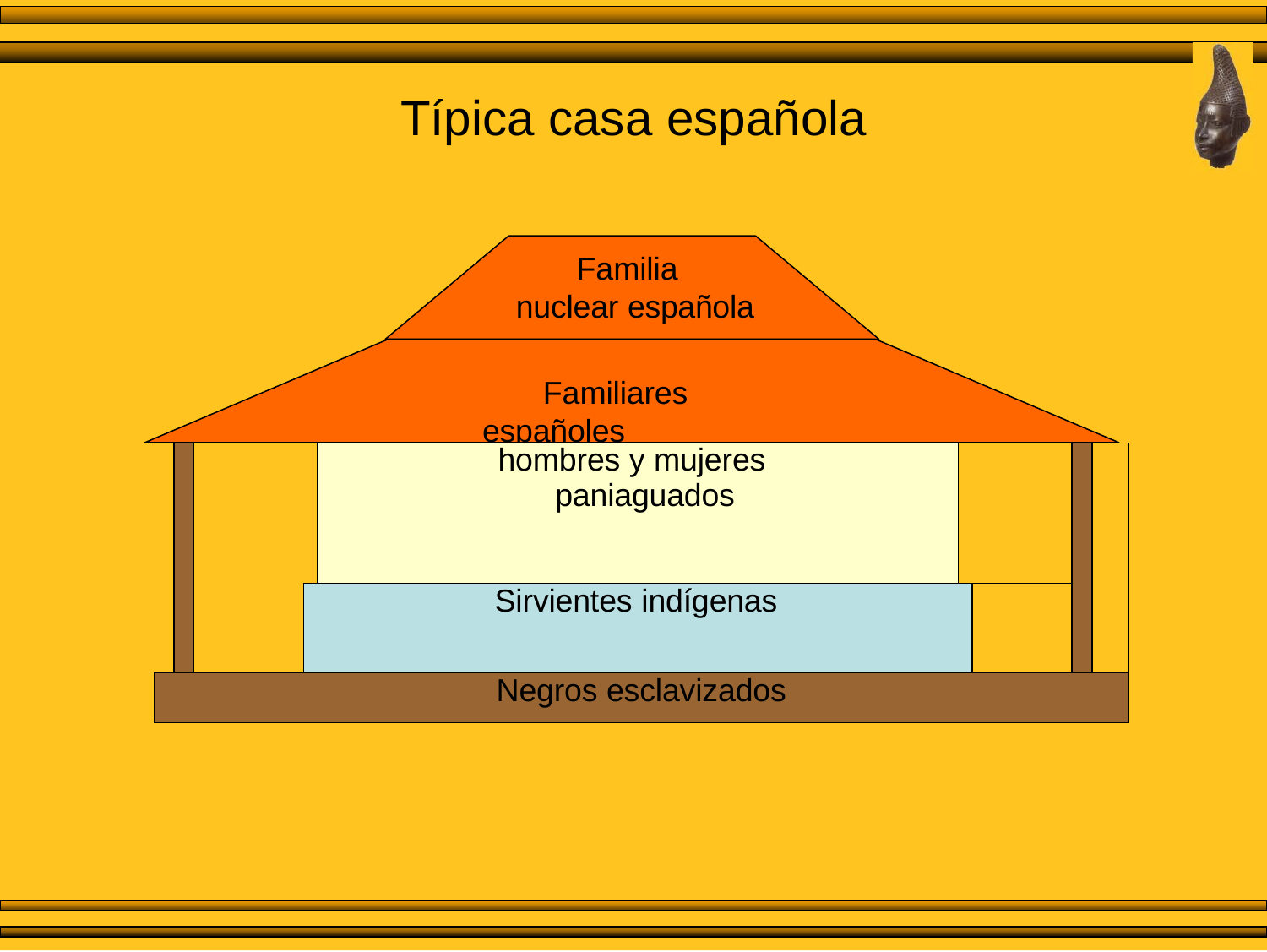

# Típica casa española

Familia  nuclear española

Familiares españoles

|  |  |  |  | hombres y mujeres paniaguados |  |  |  |  |
| --- | --- | --- | --- | --- | --- | --- | --- | --- |
|  |  |  | Sirvientes indígenas |  |  |  |  |  |
| Negros esclavizados |  |  |  |  |  |  |  |  |